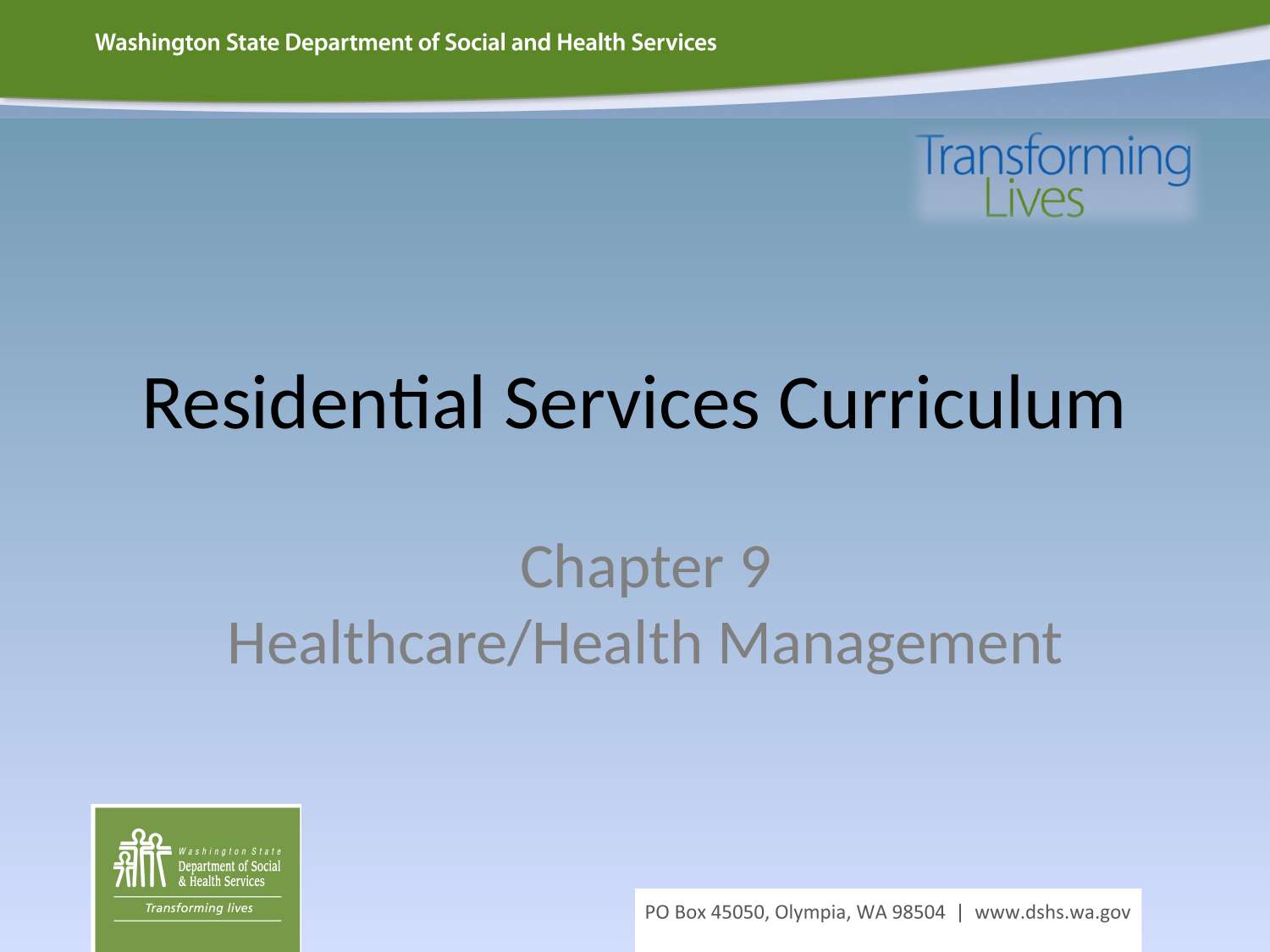

# Residential Services Curriculum
Chapter 9
Healthcare/Health Management